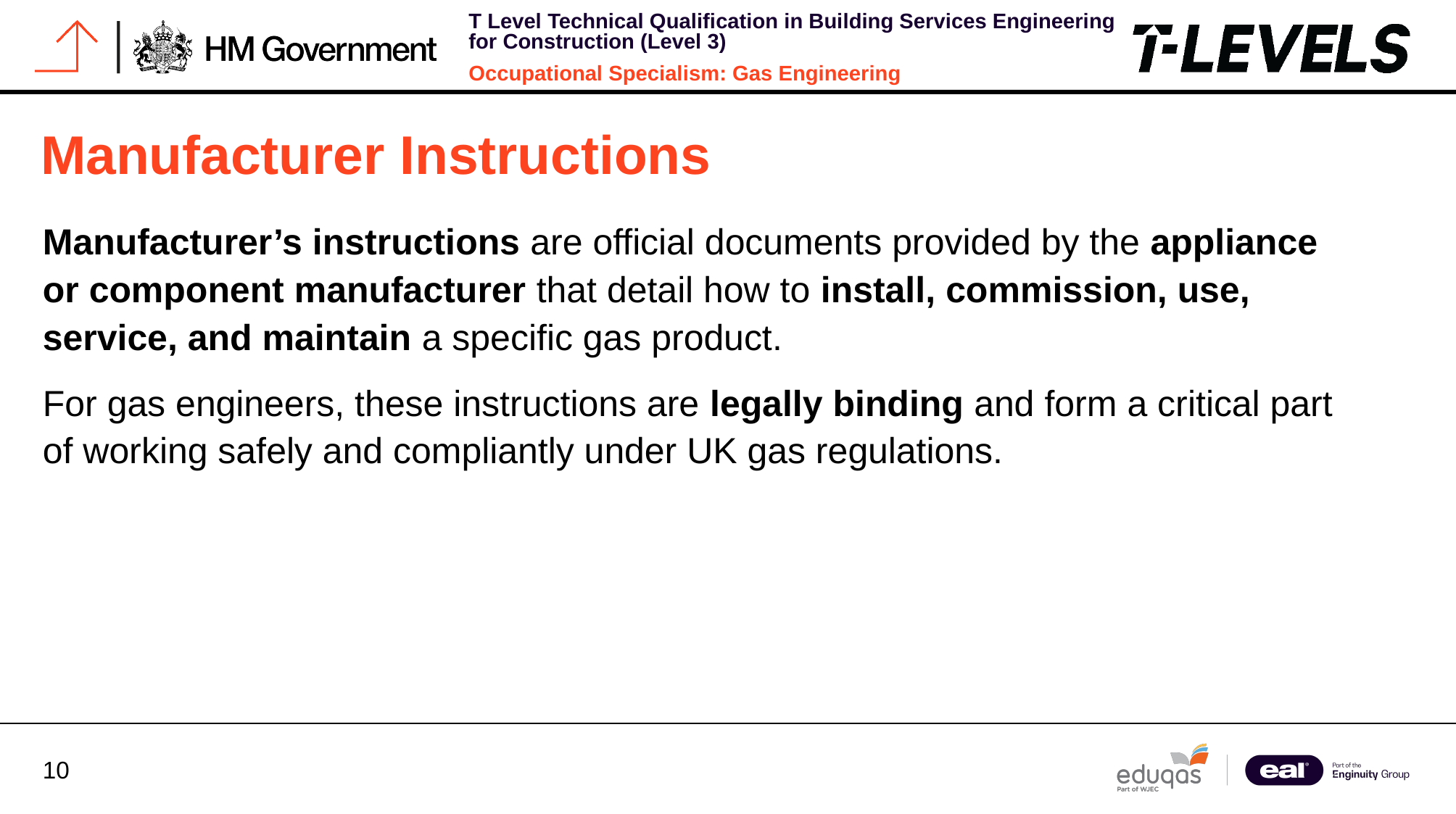

# Manufacturer Instructions
Manufacturer’s instructions are official documents provided by the appliance or component manufacturer that detail how to install, commission, use, service, and maintain a specific gas product.
For gas engineers, these instructions are legally binding and form a critical part of working safely and compliantly under UK gas regulations.